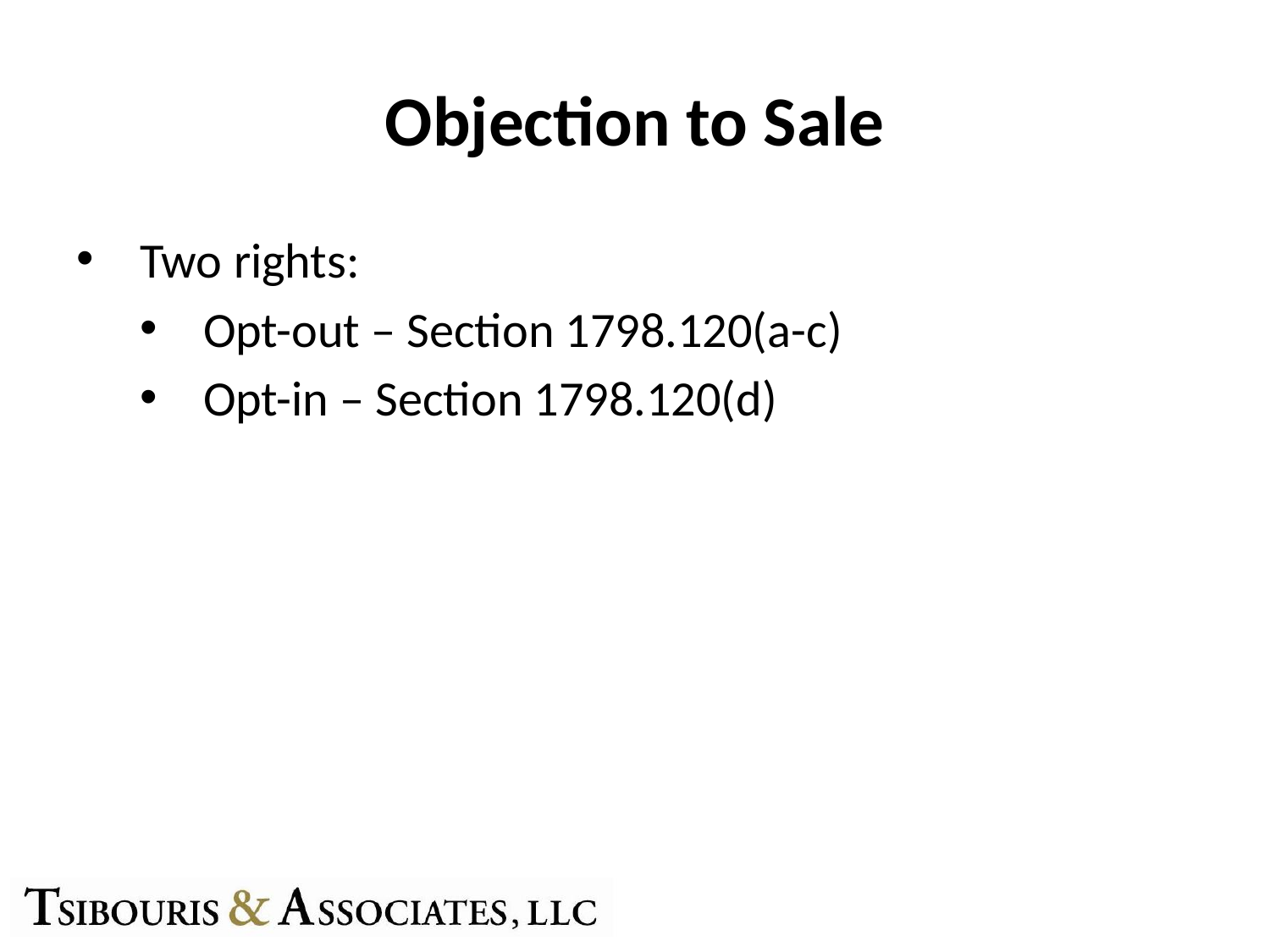

# Objection to Sale
Two rights:
Opt-out – Section 1798.120(a-c)
Opt-in – Section 1798.120(d)